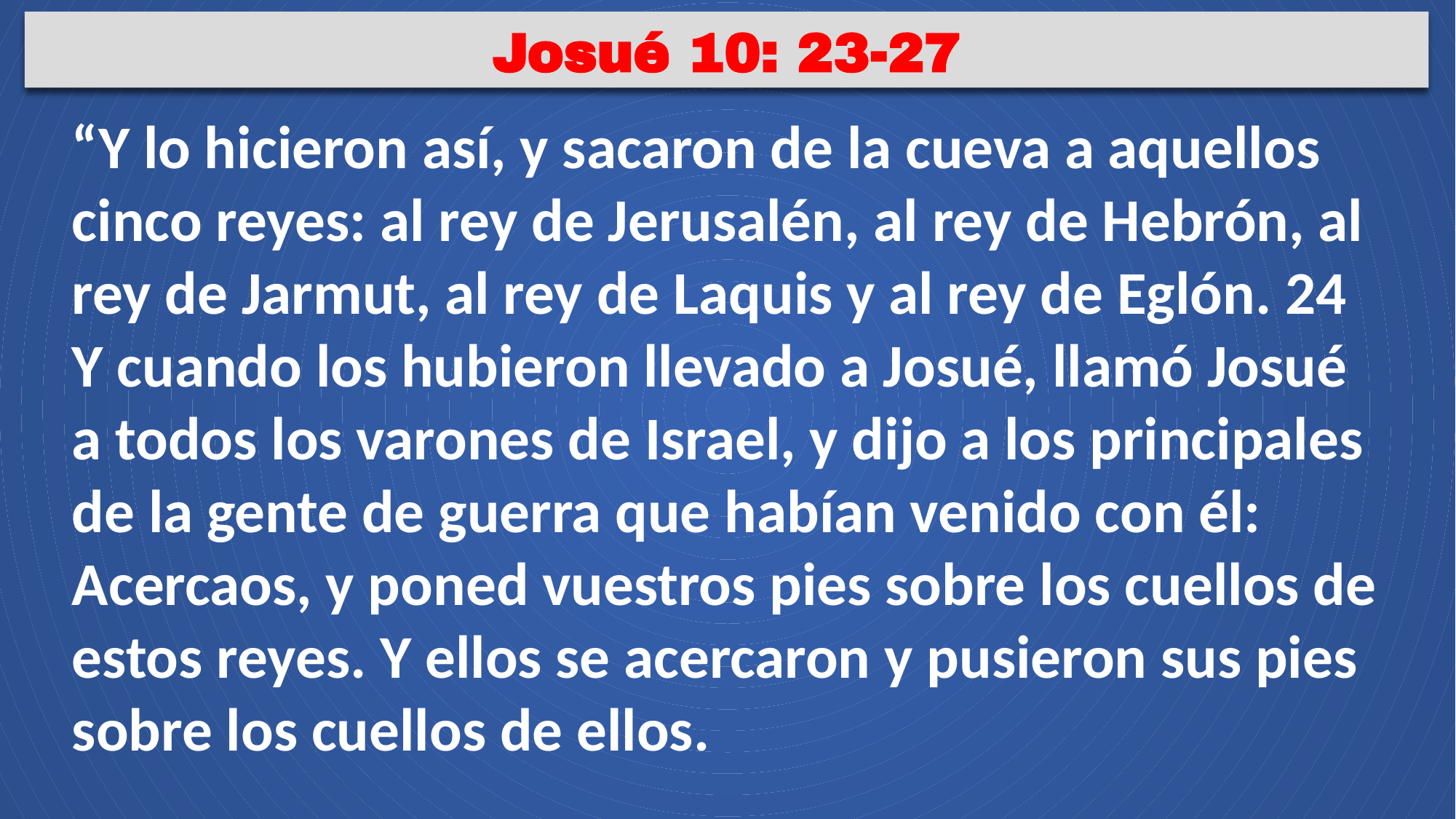

Josué 10: 23-27
“Y lo hicieron así, y sacaron de la cueva a aquellos cinco reyes: al rey de Jerusalén, al rey de Hebrón, al rey de Jarmut, al rey de Laquis y al rey de Eglón. 24 Y cuando los hubieron llevado a Josué, llamó Josué a todos los varones de Israel, y dijo a los principales de la gente de guerra que habían venido con él: Acercaos, y poned vuestros pies sobre los cuellos de estos reyes. Y ellos se acercaron y pusieron sus pies sobre los cuellos de ellos.